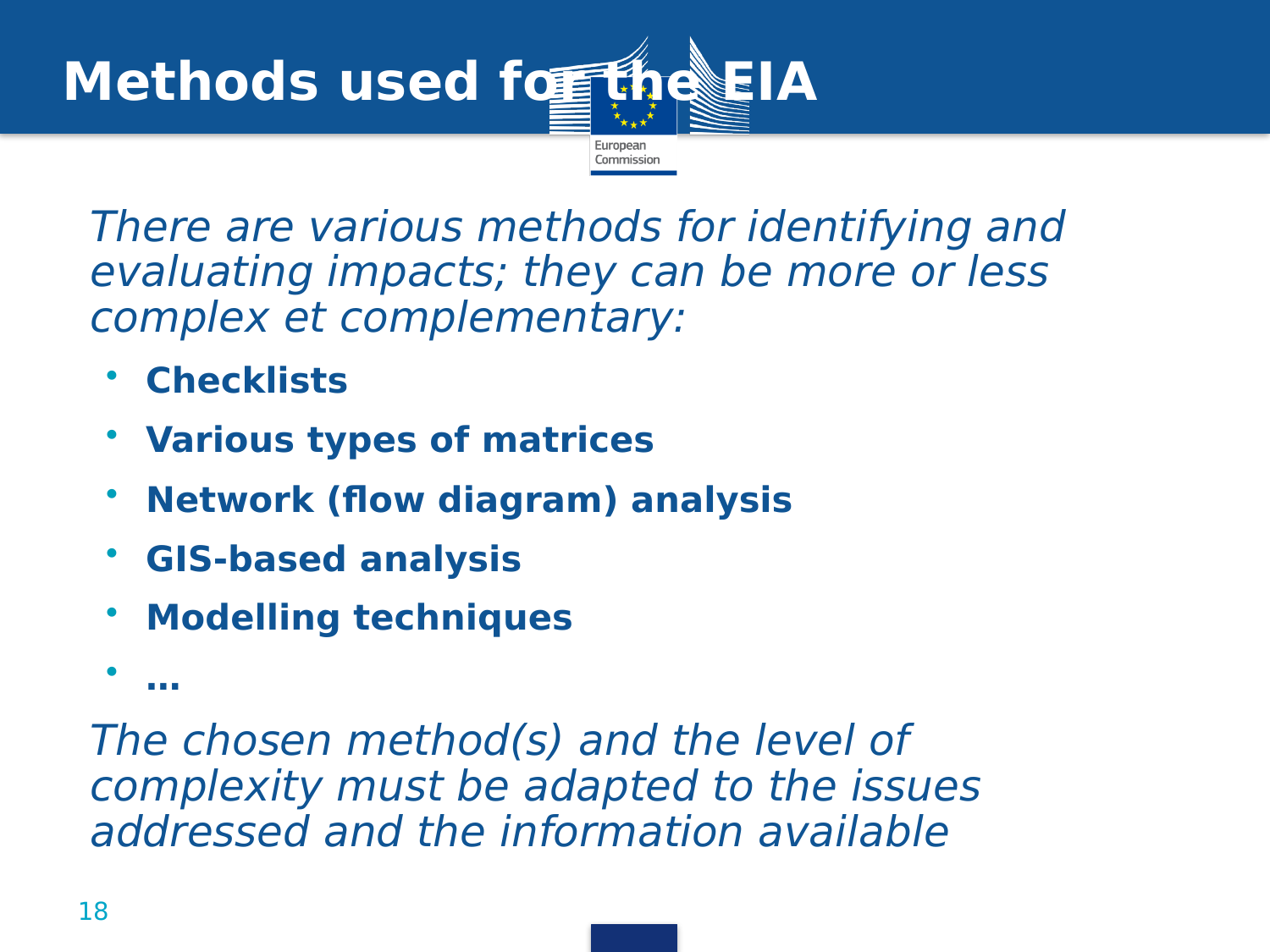

# Methods used for the EIA
There are various methods for identifying and evaluating impacts; they can be more or less complex et complementary:
Checklists
Various types of matrices
Network (flow diagram) analysis
GIS-based analysis
Modelling techniques
…
The chosen method(s) and the level of complexity must be adapted to the issues addressed and the information available
18